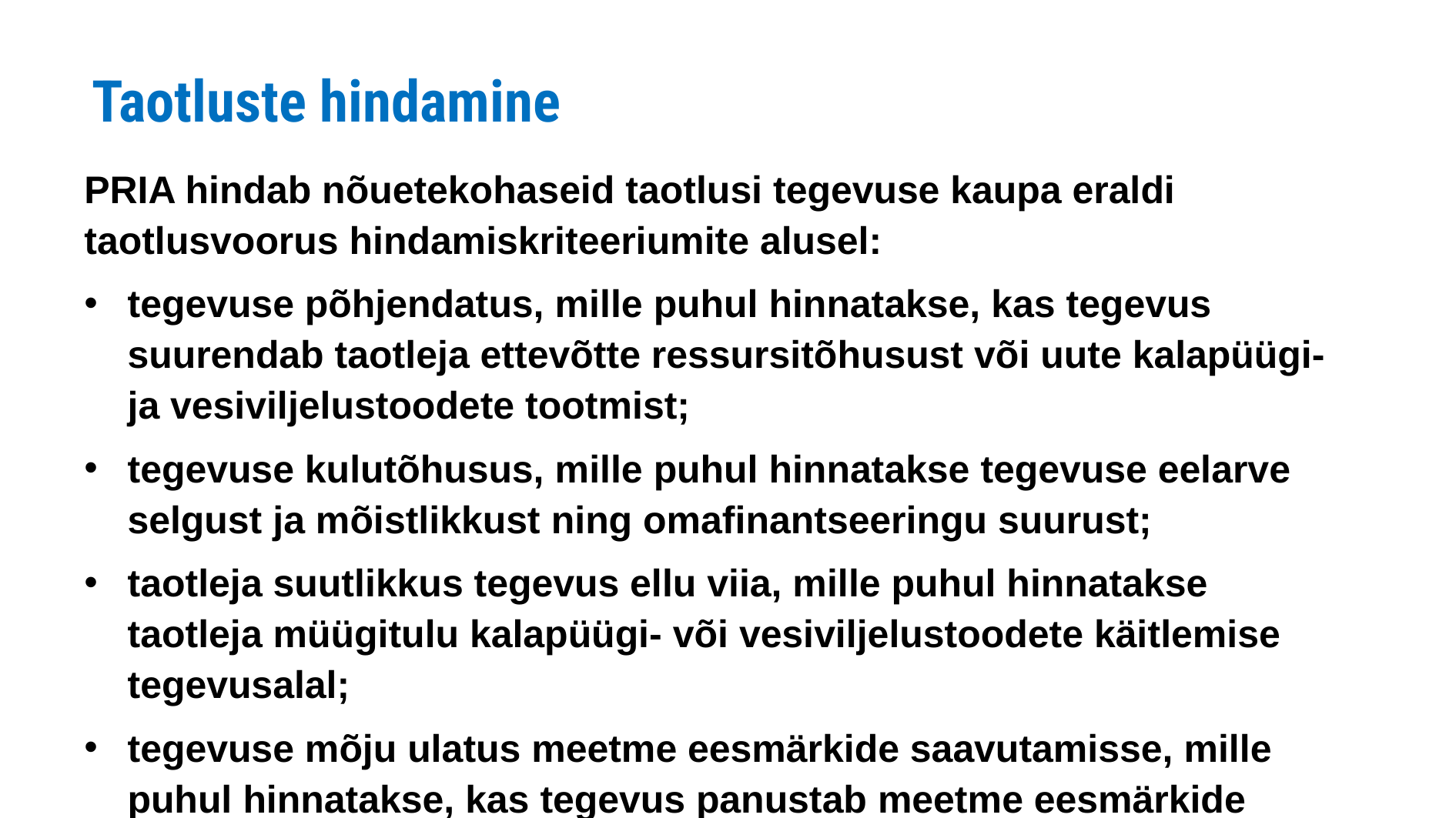

# Taotluste hindamine
PRIA hindab nõuetekohaseid taotlusi tegevuse kaupa eraldi taotlusvoorus hindamiskriteeriumite alusel:
tegevuse põhjendatus, mille puhul hinnatakse, kas tegevus suurendab taotleja ettevõtte ressursitõhusust või uute kalapüügi- ja vesiviljelustoodete tootmist;
tegevuse kulutõhusus, mille puhul hinnatakse tegevuse eelarve selgust ja mõistlikkust ning omafinantseeringu suurust;
taotleja suutlikkus tegevus ellu viia, mille puhul hinnatakse taotleja müügitulu kalapüügi- või vesiviljelustoodete käitlemise tegevusalal;
tegevuse mõju ulatus meetme eesmärkide saavutamisse, mille puhul hinnatakse, kas tegevus panustab meetme eesmärkide saavutamisse.